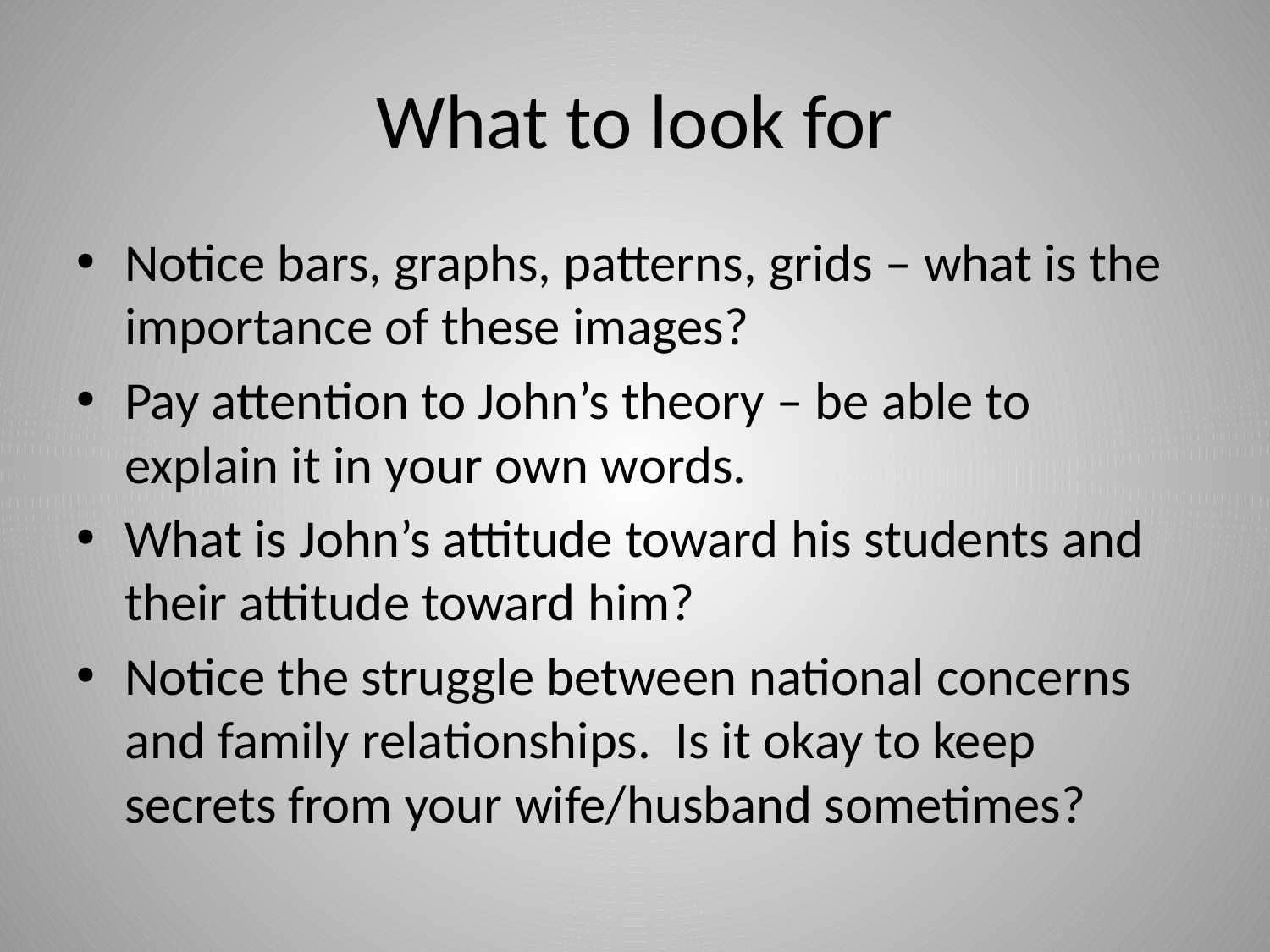

# What to look for
Notice bars, graphs, patterns, grids – what is the importance of these images?
Pay attention to John’s theory – be able to explain it in your own words.
What is John’s attitude toward his students and their attitude toward him?
Notice the struggle between national concerns and family relationships.  Is it okay to keep secrets from your wife/husband sometimes?